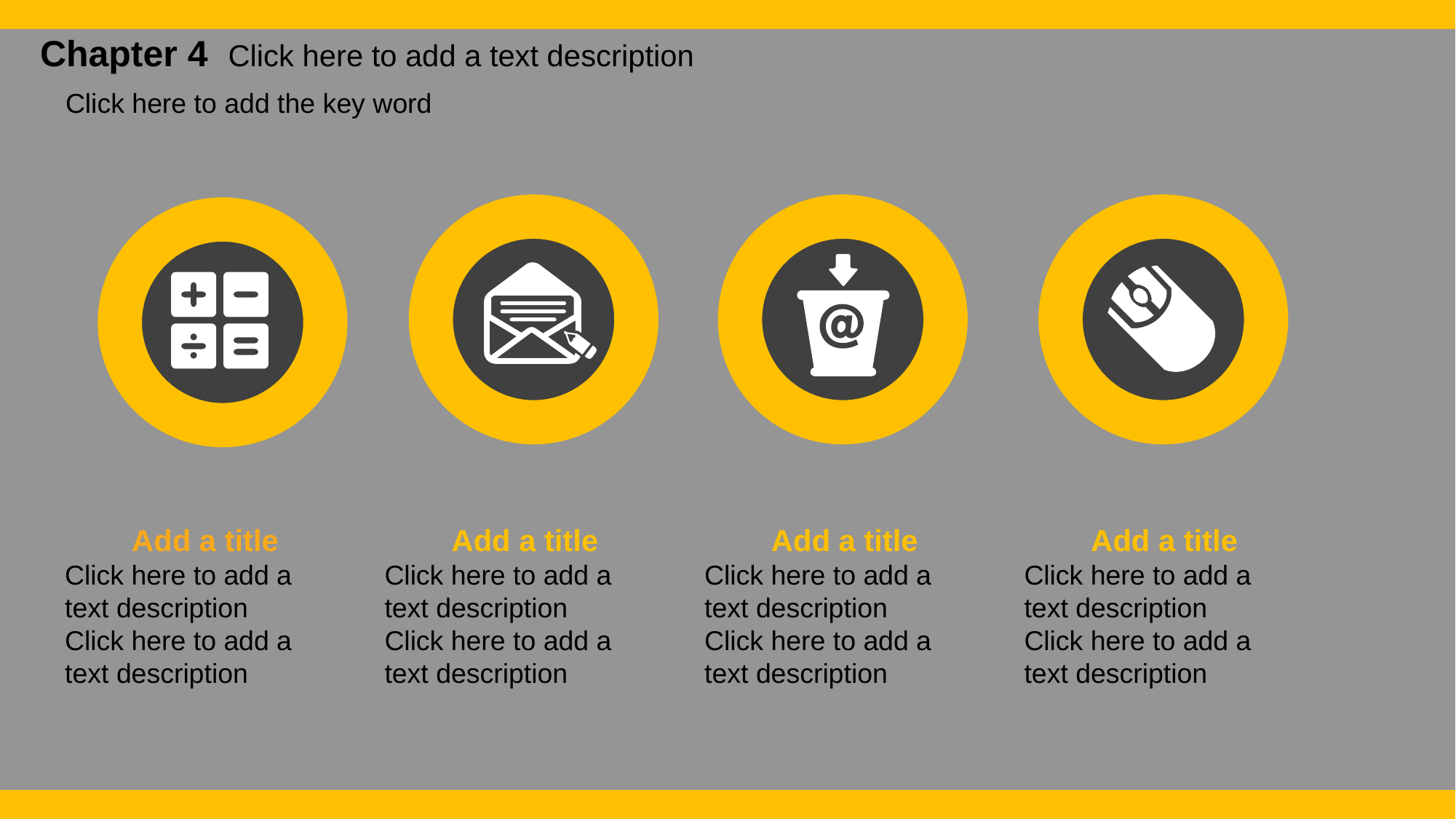

Chapter 4  Click here to add a text description
Click here to add the key word

        Add a title
Click here to add a text description
Click here to add a text description
        Add a title
Click here to add a text description
Click here to add a text description
        Add a title
Click here to add a text description
Click here to add a text description
        Add a title
Click here to add a text description
Click here to add a text description